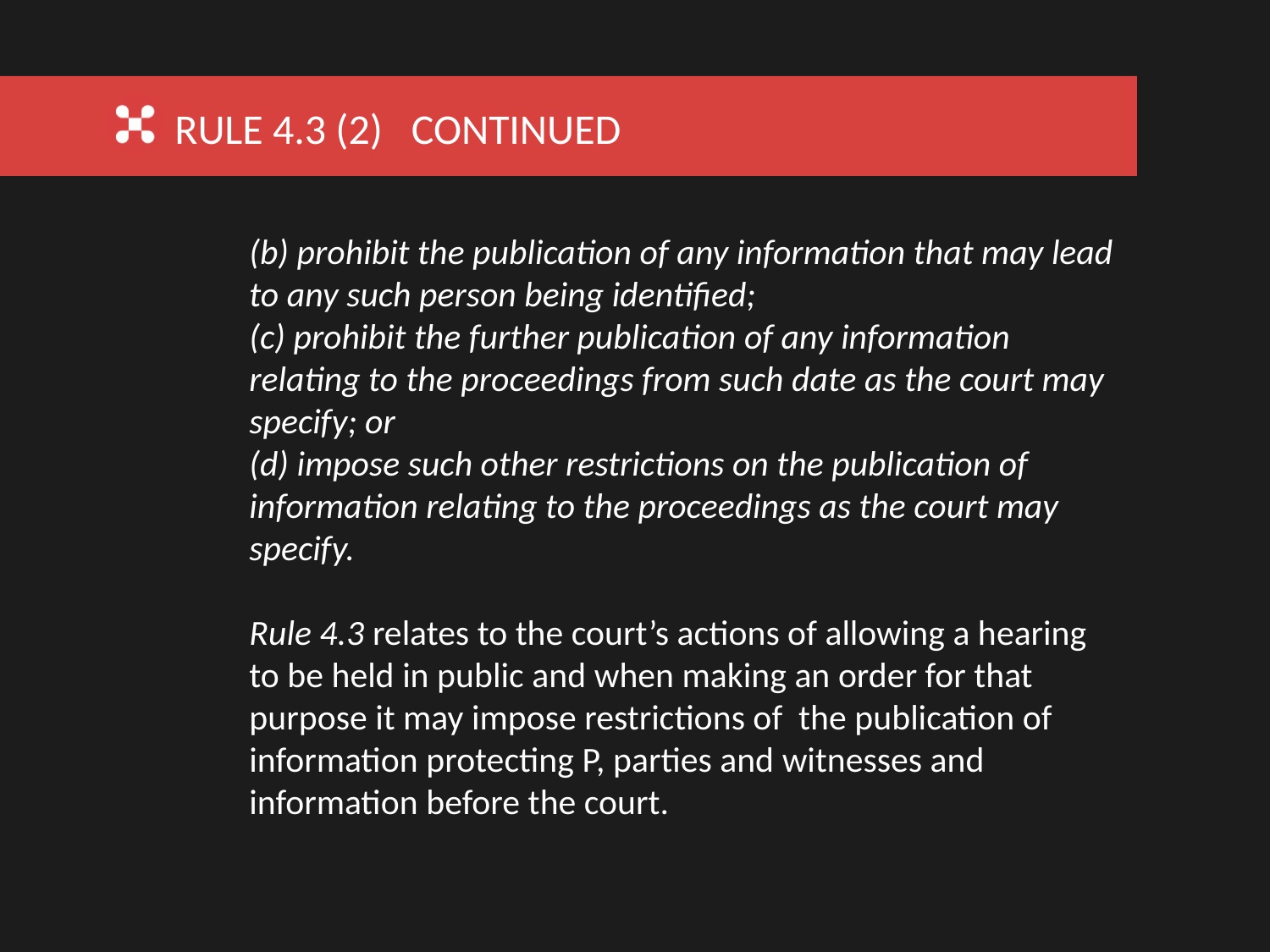

RULE 4.3 (2)   CONTINUED
(b) prohibit the publication of any information that may lead to any such person being identified;
(c) prohibit the further publication of any information relating to the proceedings from such date as the court may specify; or
(d) impose such other restrictions on the publication of information relating to the proceedings as the court may specify.

Rule 4.3 relates to the court’s actions of allowing a hearing to be held in public and when making an order for that purpose it may impose restrictions of  the publication of information protecting P, parties and witnesses and information before the court.